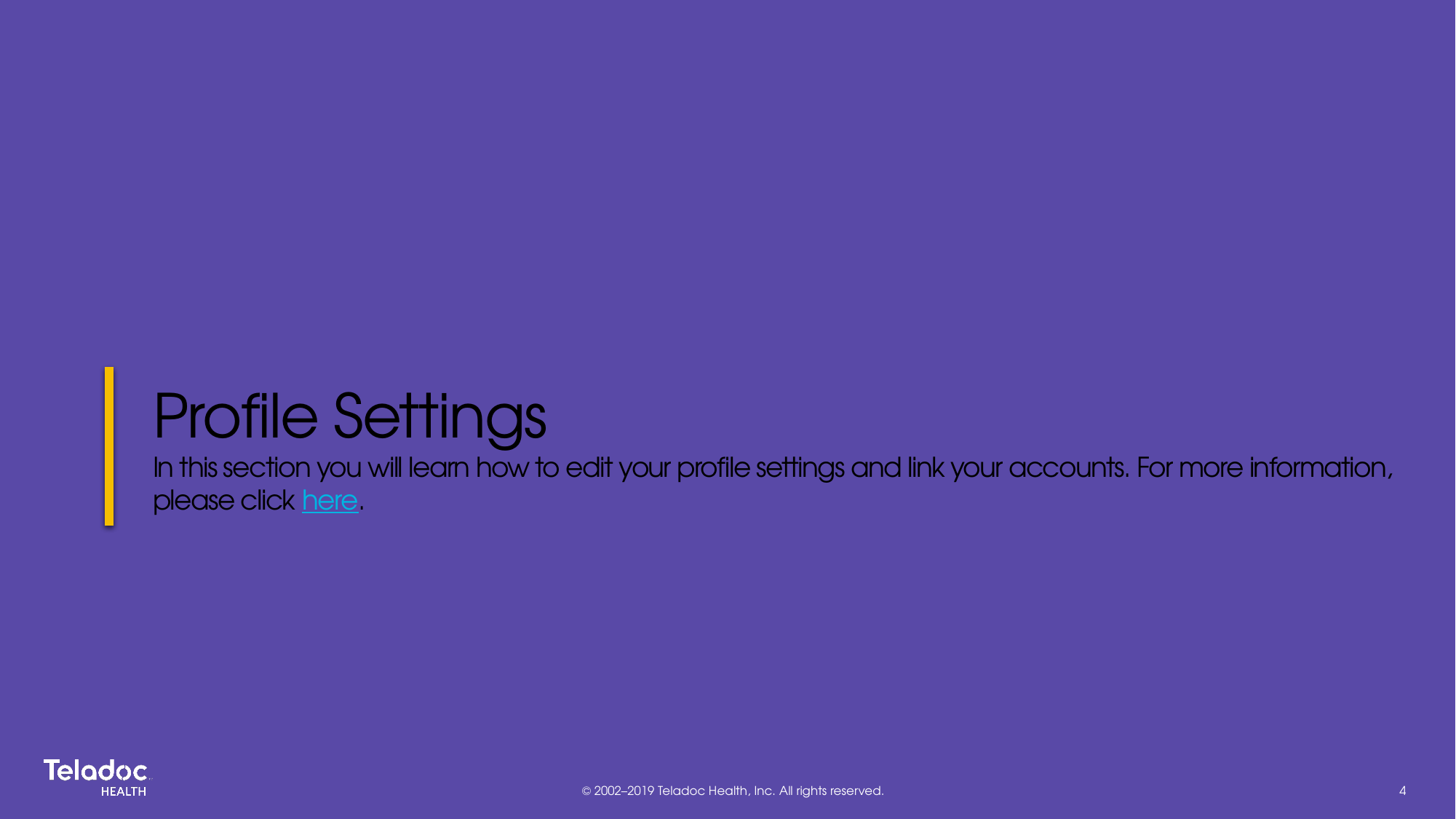

# Profile Settings In this section you will learn how to edit your profile settings and link your accounts. For more information, please click here.